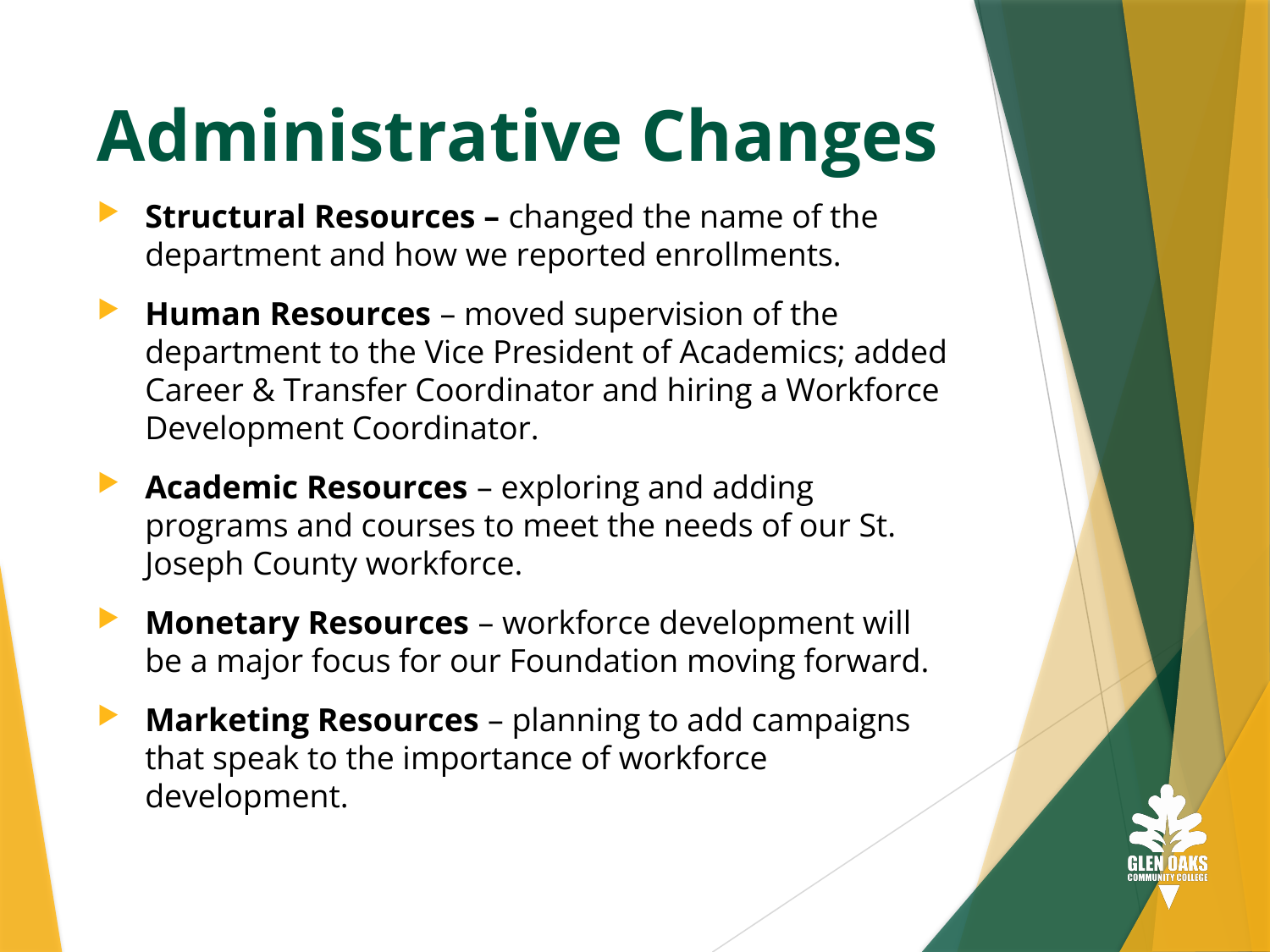

# Administrative Changes
Structural Resources – changed the name of the department and how we reported enrollments.
Human Resources – moved supervision of the department to the Vice President of Academics; added Career & Transfer Coordinator and hiring a Workforce Development Coordinator.
Academic Resources – exploring and adding programs and courses to meet the needs of our St. Joseph County workforce.
Monetary Resources – workforce development will be a major focus for our Foundation moving forward.
Marketing Resources – planning to add campaigns that speak to the importance of workforce development.